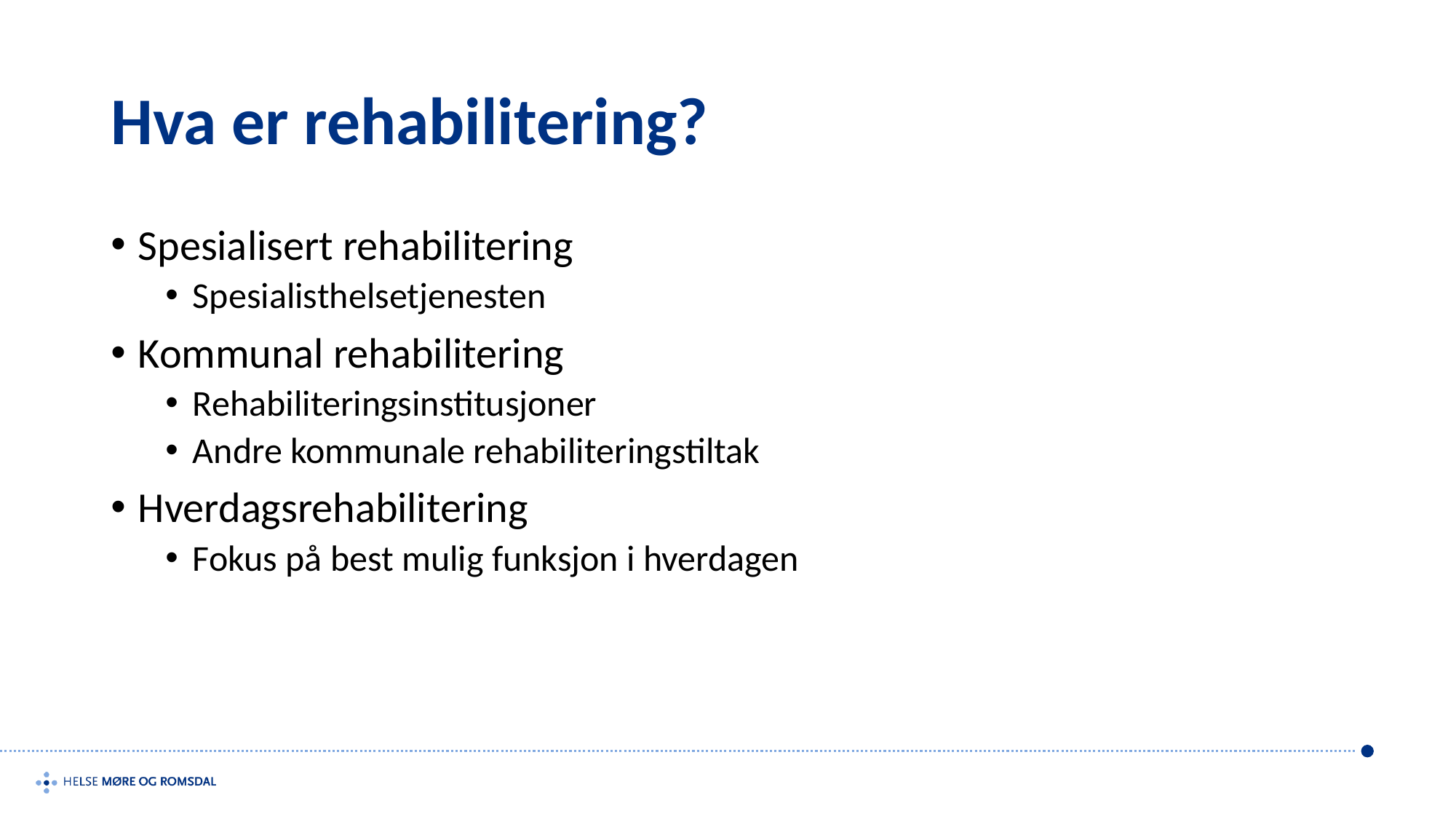

# Hva er rehabilitering?
Spesialisert rehabilitering
Spesialisthelsetjenesten
Kommunal rehabilitering
Rehabiliteringsinstitusjoner
Andre kommunale rehabiliteringstiltak
Hverdagsrehabilitering
Fokus på best mulig funksjon i hverdagen